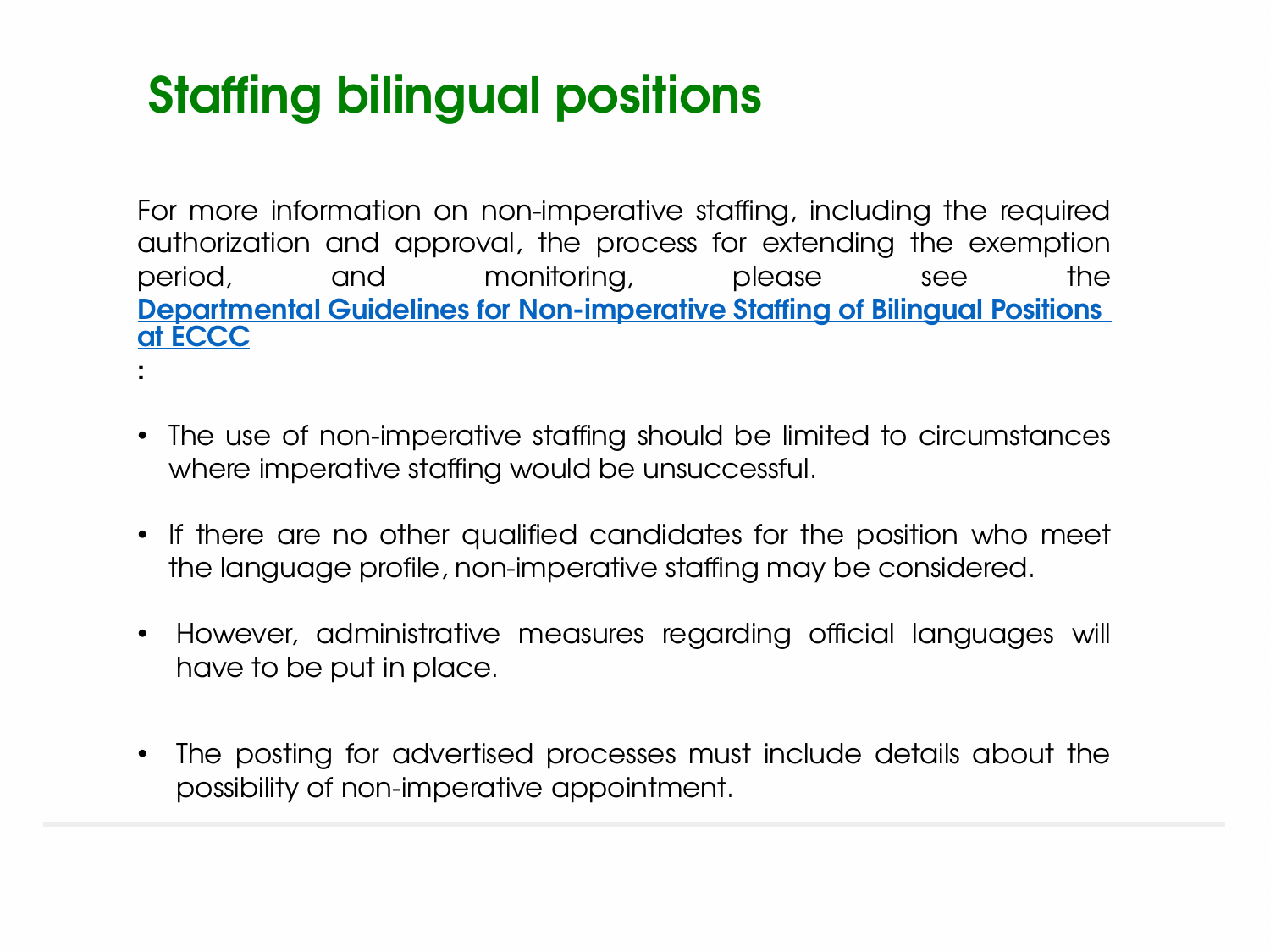

# Staffing bilingual positions
For more information on non-imperative staffing, including the required authorization and approval, the process for extending the exemption period, and monitoring, please see the Departmental Guidelines for Non-imperative Staffing of Bilingual Positions at ECCC:

The use of non-imperative staffing should be limited to circumstances where imperative staffing would be unsuccessful.

If there are no other qualified candidates for the position who meet the language profile, non-imperative staffing may be considered.

However, administrative measures regarding official languages will have to be put in place.

The posting for advertised processes must include details about the possibility of non-imperative appointment.